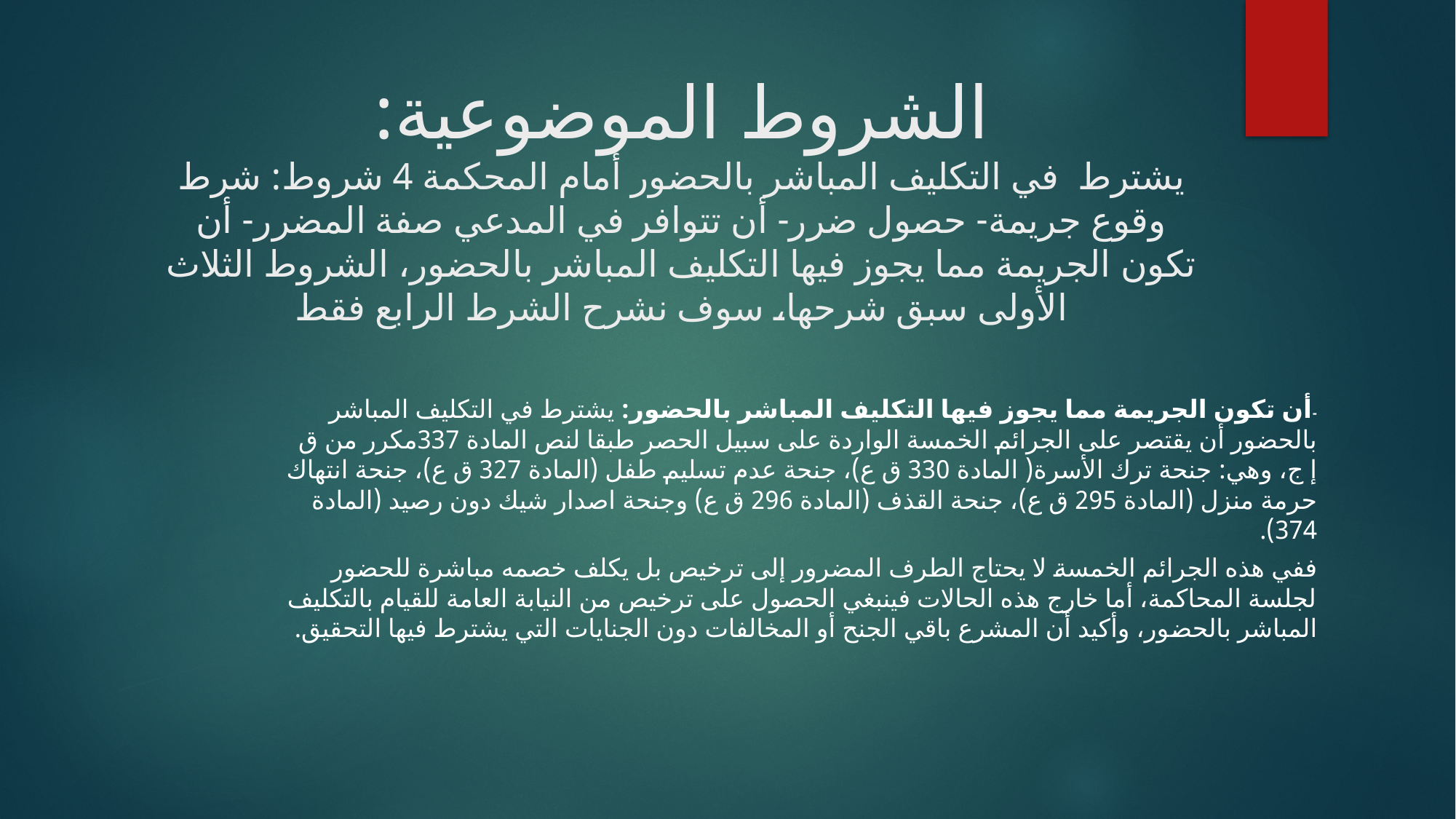

# الشروط الموضوعية: يشترط  في التكليف المباشر بالحضور أمام المحكمة 4 شروط: شرط وقوع جريمة- حصول ضرر- أن تتوافر في المدعي صفة المضرر- أن تكون الجريمة مما يجوز فيها التكليف المباشر بالحضور، الشروط الثلاث الأولى سبق شرحها، سوف نشرح الشرط الرابع فقط
-أن تكون الجريمة مما يجوز فيها التكليف المباشر بالحضور: يشترط في التكليف المباشر بالحضور أن يقتصر على الجرائم الخمسة الواردة على سبيل الحصر طبقا لنص المادة 337مكرر من ق إ ج، وهي: جنحة ترك الأسرة( المادة 330 ق ع)، جنحة عدم تسليم طفل (المادة 327 ق ع)، جنحة انتهاك حرمة منزل (المادة 295 ق ع)، جنحة القذف (المادة 296 ق ع) وجنحة اصدار شيك دون رصيد (المادة 374).
ففي هذه الجرائم الخمسة لا يحتاج الطرف المضرور إلى ترخيص بل يكلف خصمه مباشرة للحضور لجلسة المحاكمة، أما خارج هذه الحالات فينبغي الحصول على ترخيص من النيابة العامة للقيام بالتكليف المباشر بالحضور، وأكيد أن المشرع باقي الجنح أو المخالفات دون الجنايات التي يشترط فيها التحقيق.